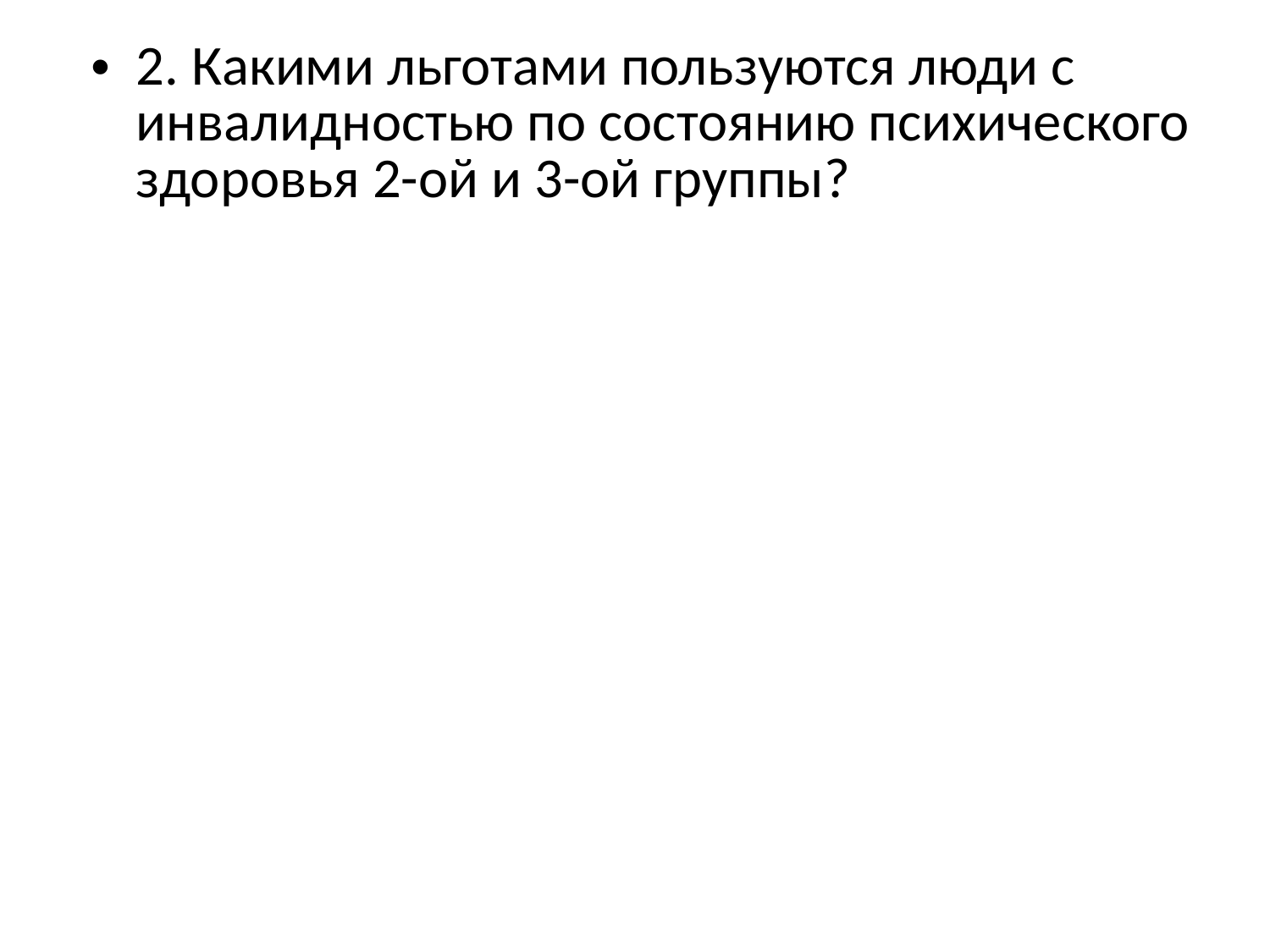

2. Какими льготами пользуются люди с инвалидностью по состоянию психического здоровья 2-ой и 3-ой группы?